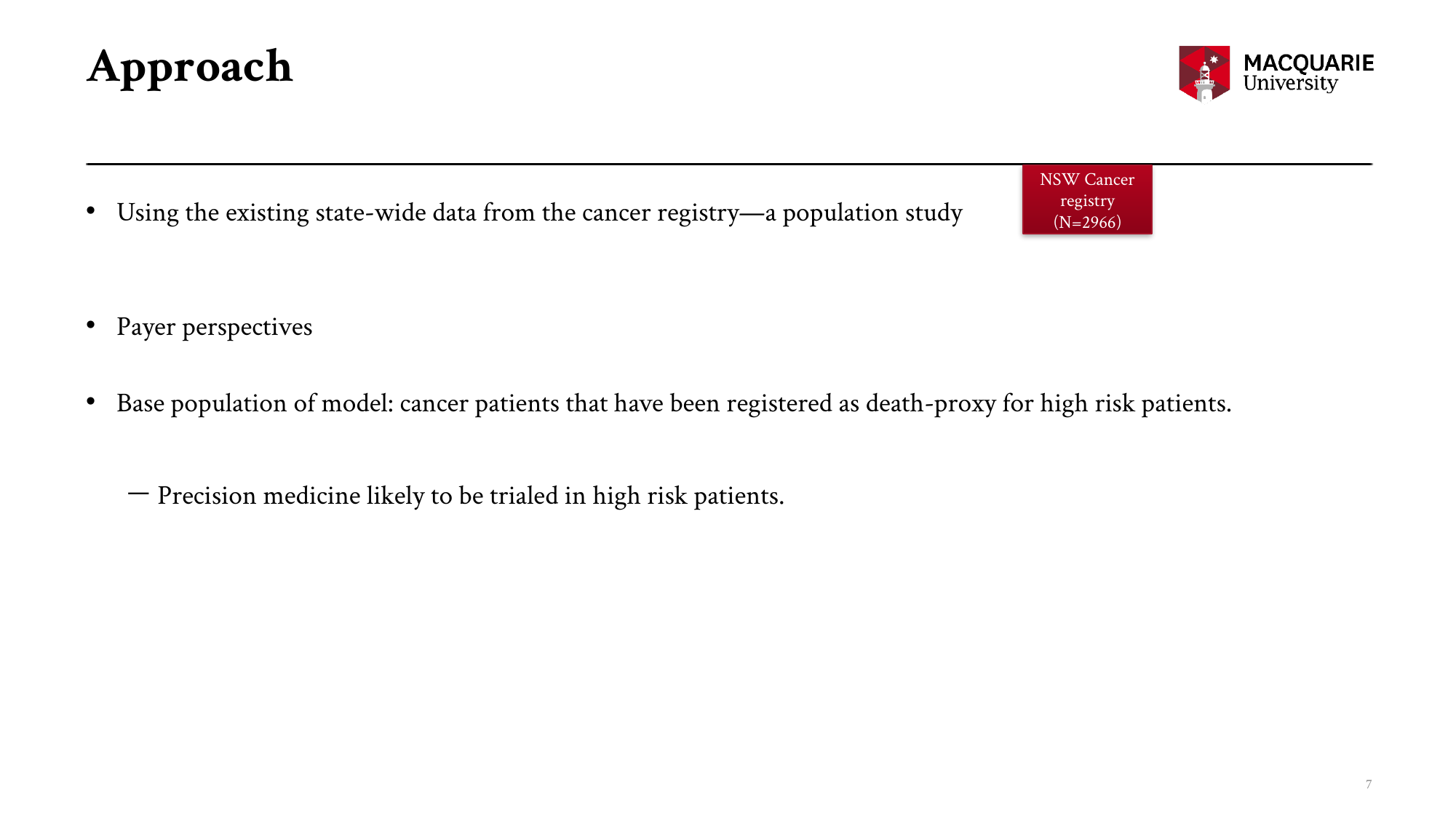

# Approach

NSW Cancer registry (N=2966)
Using the existing state-wide data from the cancer registry—a population study

Payer perspectives

Base population of model: cancer patients that have been registered as death-proxy for high risk patients.

Precision medicine likely to be trialed in high risk patients.

7